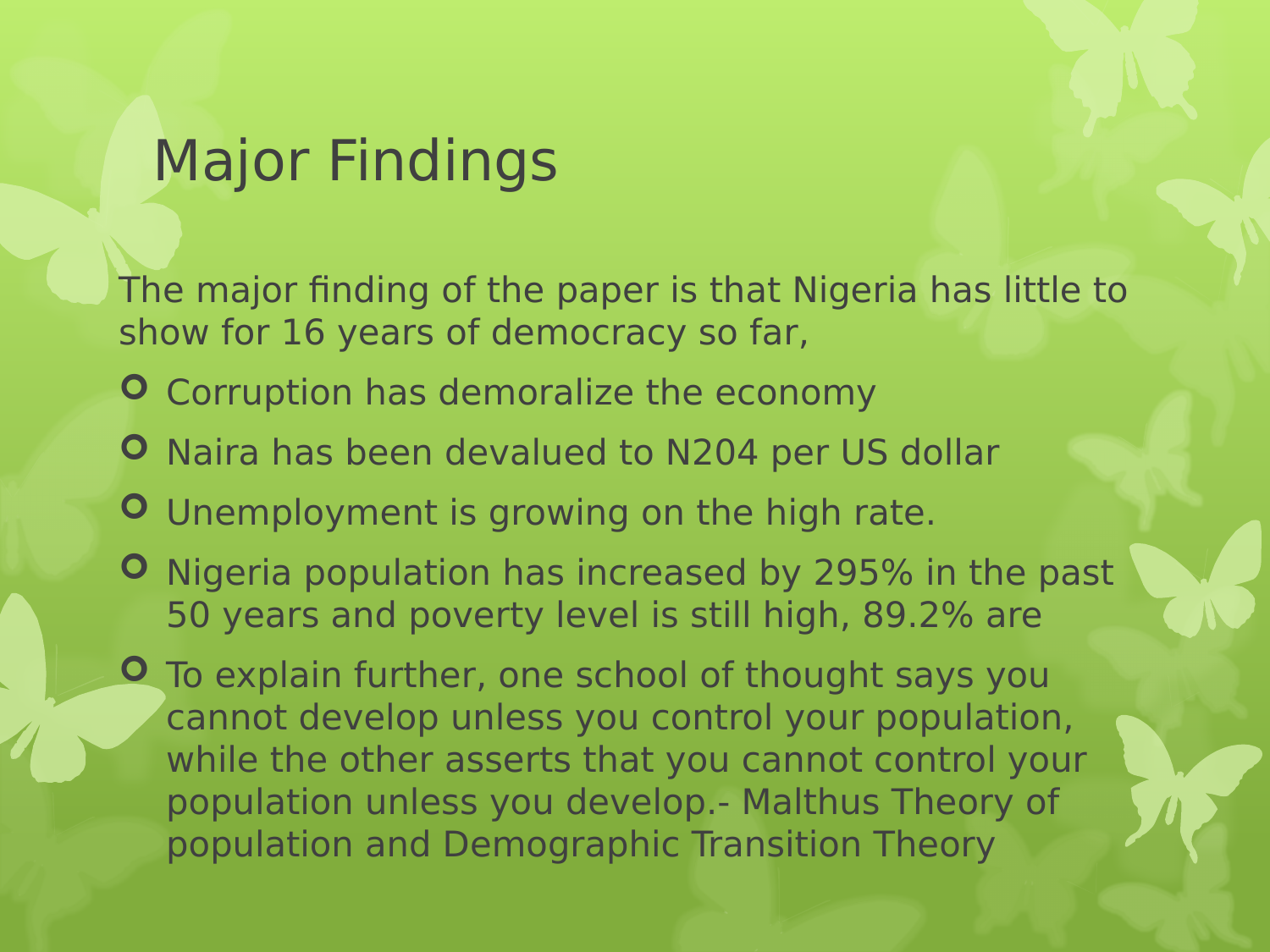

# Major Findings
The major finding of the paper is that Nigeria has little to show for 16 years of democracy so far,
Corruption has demoralize the economy
Naira has been devalued to N204 per US dollar
Unemployment is growing on the high rate.
Nigeria population has increased by 295% in the past 50 years and poverty level is still high, 89.2% are
To explain further, one school of thought says you cannot develop unless you control your population, while the other asserts that you cannot control your population unless you develop.- Malthus Theory of population and Demographic Transition Theory